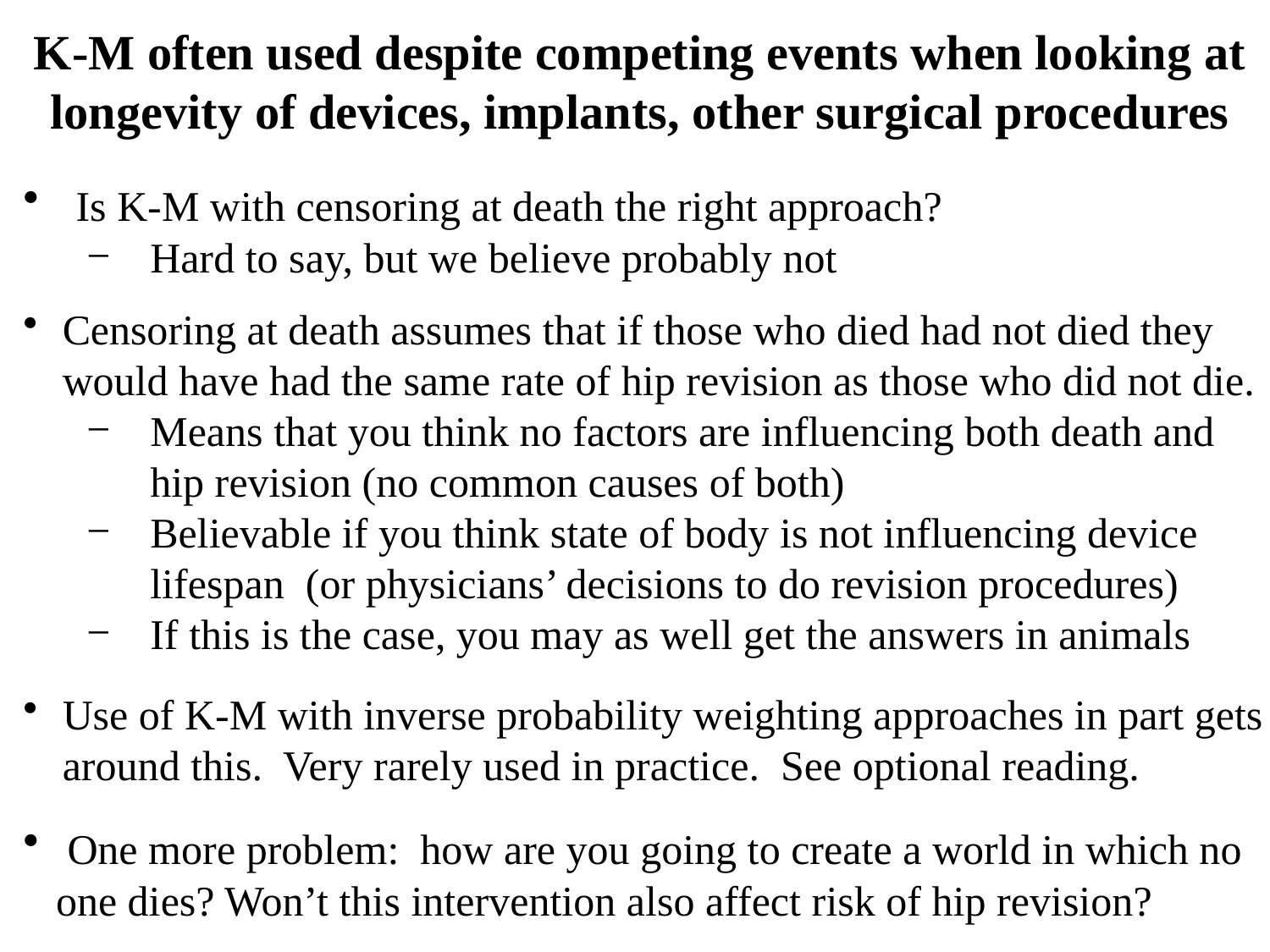

K-M often used despite competing events when looking at longevity of devices, implants, other surgical procedures
  Is K-M with censoring at death the right approach?
Hard to say, but we believe probably not

Censoring at death assumes that if those who died had not died they would have had the same rate of hip revision as those who did not die.
Means that you think no factors are influencing both death and hip revision (no common causes of both)
Believable if you think state of body is not influencing device lifespan  (or physicians’ decisions to do revision procedures)
If this is the case, you may as well get the answers in animals

Use of K-M with inverse probability weighting approaches in part gets around this.  Very rarely used in practice.  See optional reading.

 One more problem:  how are you going to create a world in which no one dies? Won’t this intervention also affect risk of hip revision?